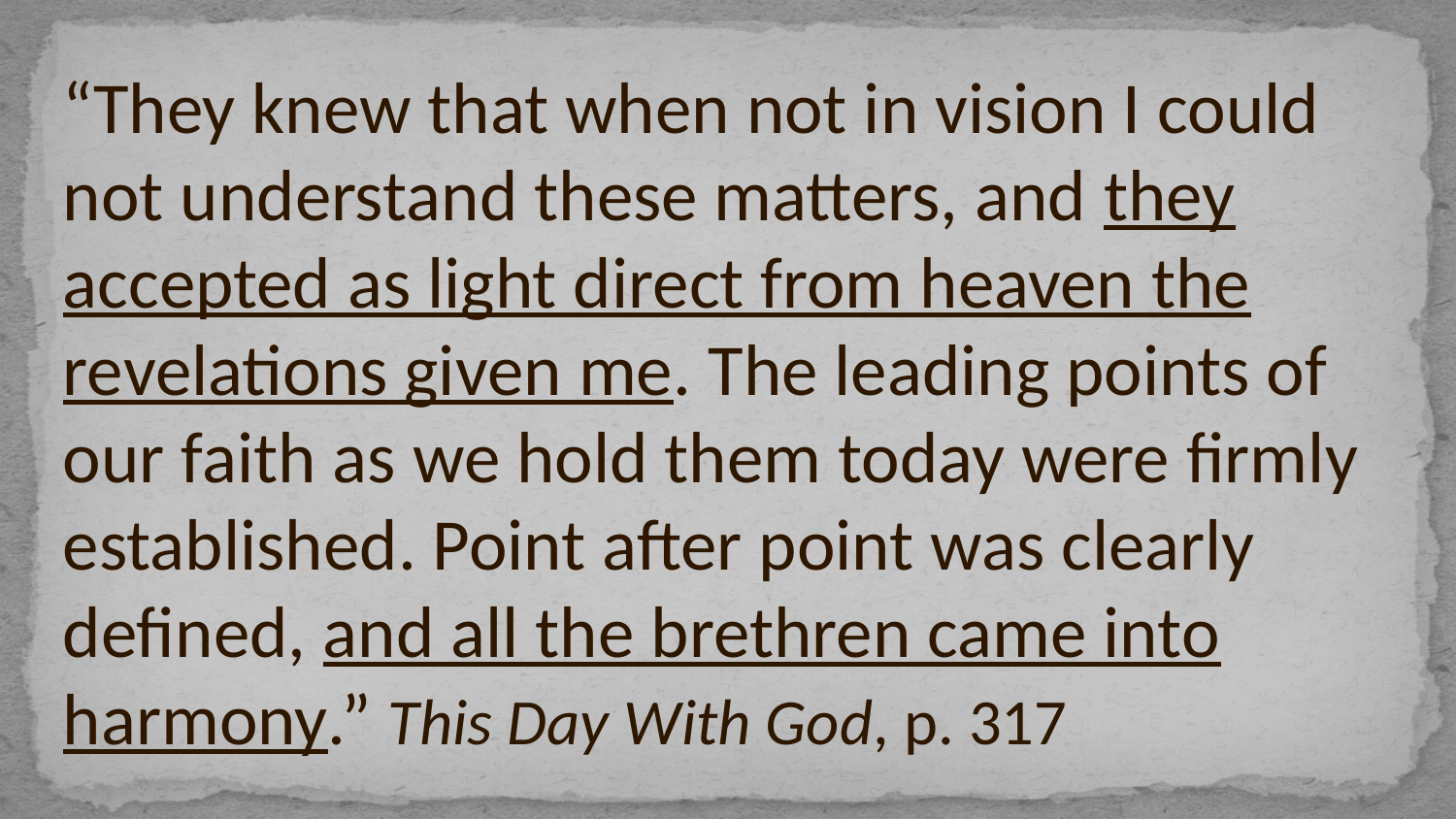

“They knew that when not in vision I could not understand these matters, and they accepted as light direct from heaven the revelations given me. The leading points of our faith as we hold them today were firmly established. Point after point was clearly defined, and all the brethren came into harmony.” This Day With God, p. 317